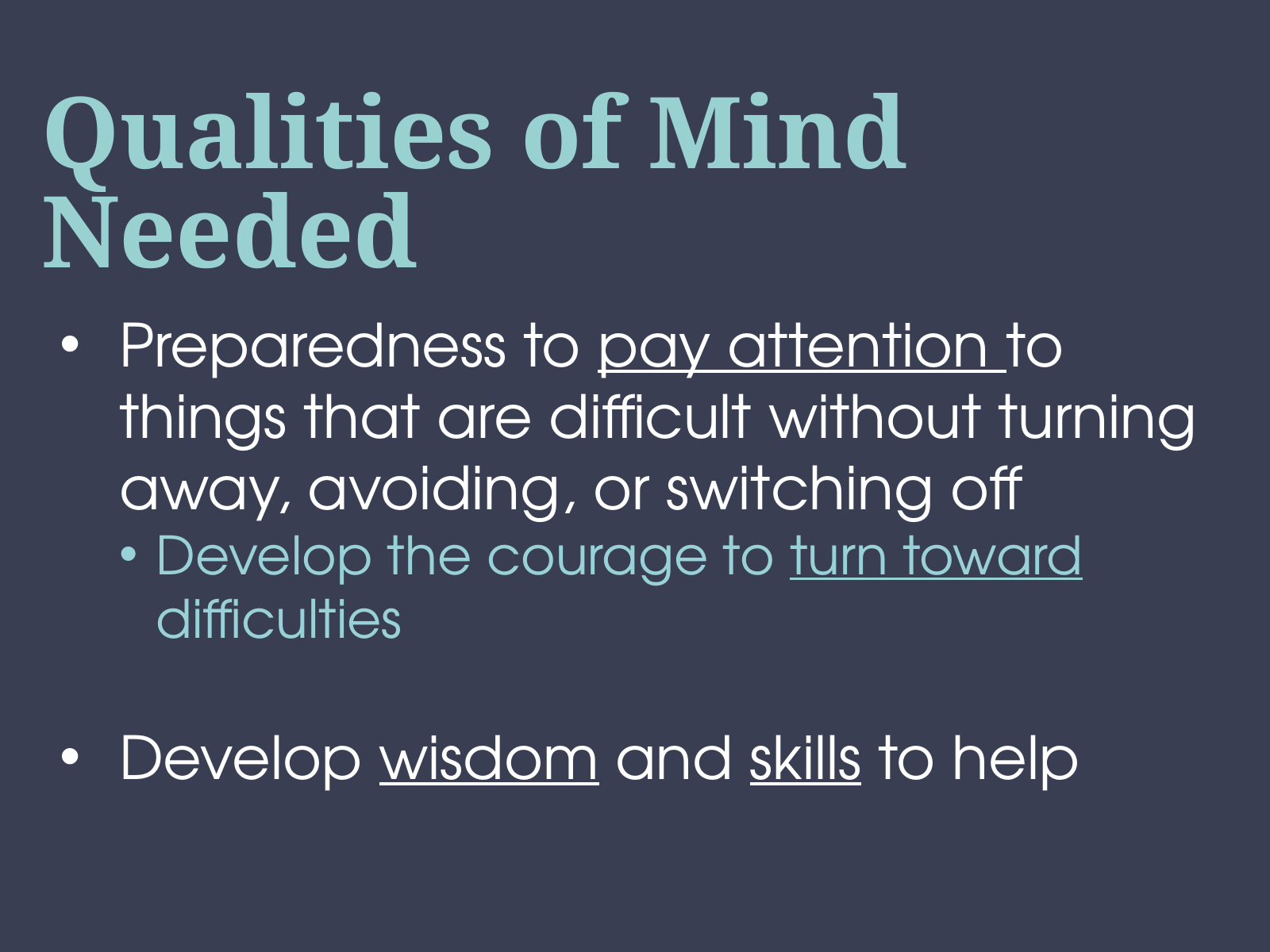

# Qualities of Mind Needed
Preparedness to pay attention to things that are difficult without turning away, avoiding, or switching off
Develop the courage to turn toward difficulties

Develop wisdom and skills to help